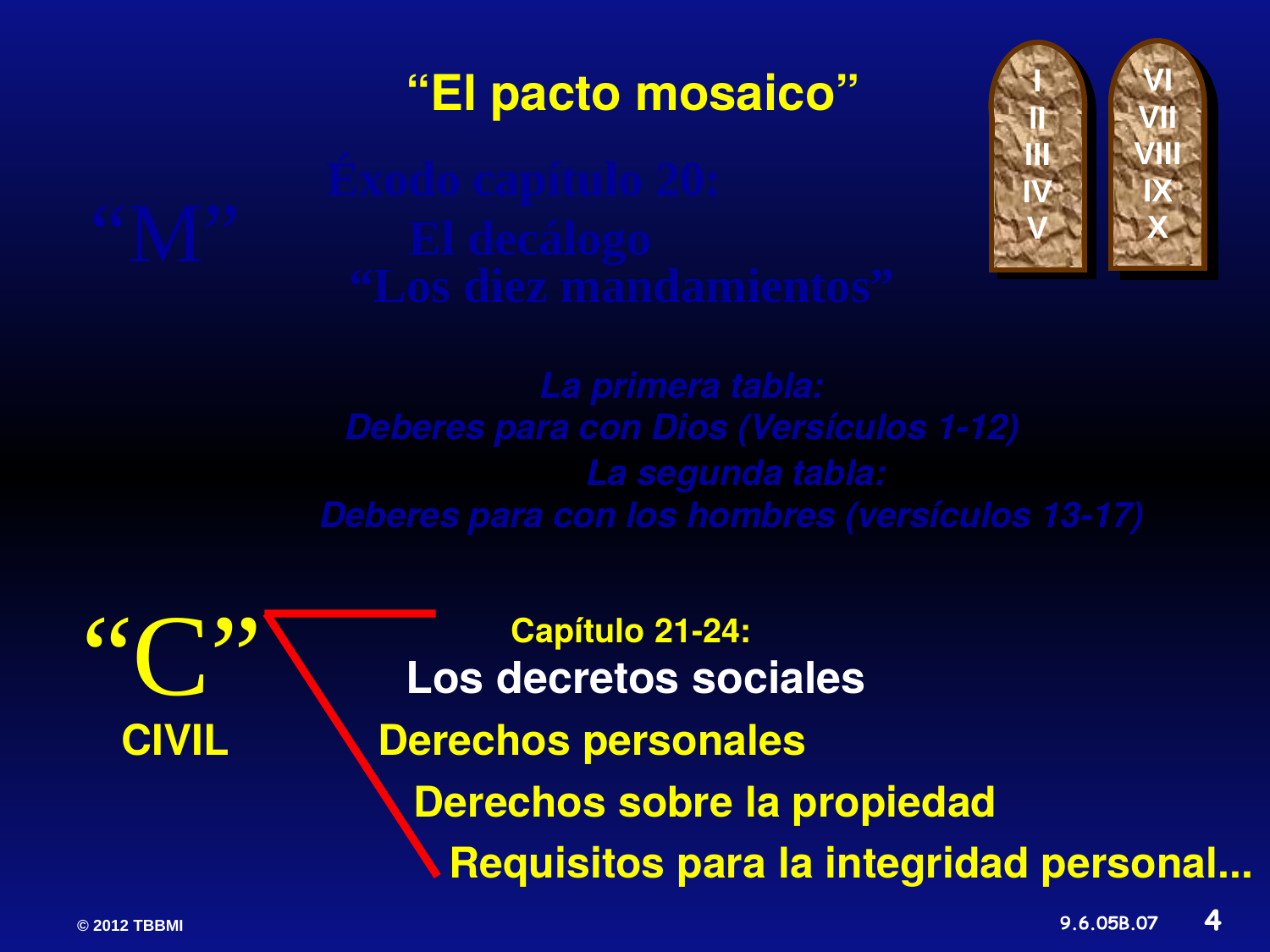

VI
VII
VIII
IX
X
I
II
III
IV
V
“El pacto mosaico”

Éxodo capítulo 20:
El decálogo

“M”

“Los diez mandamientos”

 La primera tabla:
Deberes para con Dios (Versículos 1-12)
  La segunda tabla:
Deberes para con los hombres (versículos 13-17)

“C”
Capítulo 21-24:
Los decretos sociales

Derechos personales
   Derechos sobre la propiedad
      Requisitos para la integridad personal...
CIVIL

4

07